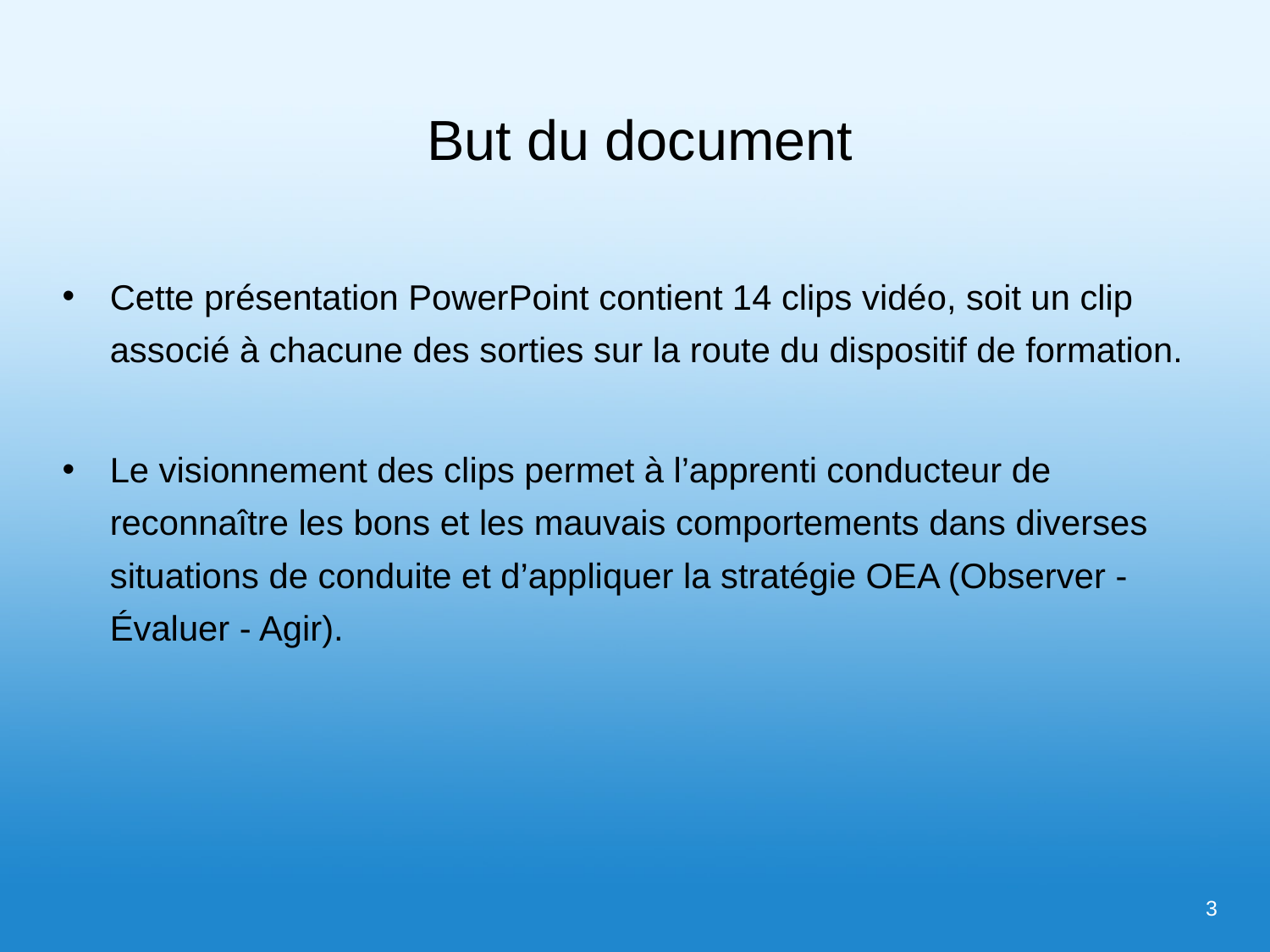

# But du document
Cette présentation PowerPoint contient 14 clips vidéo, soit un clip associé à chacune des sorties sur la route du dispositif de formation.

Le visionnement des clips permet à l’apprenti conducteur de reconnaître les bons et les mauvais comportements dans diverses situations de conduite et d’appliquer la stratégie OEA (Observer - Évaluer - Agir).

3